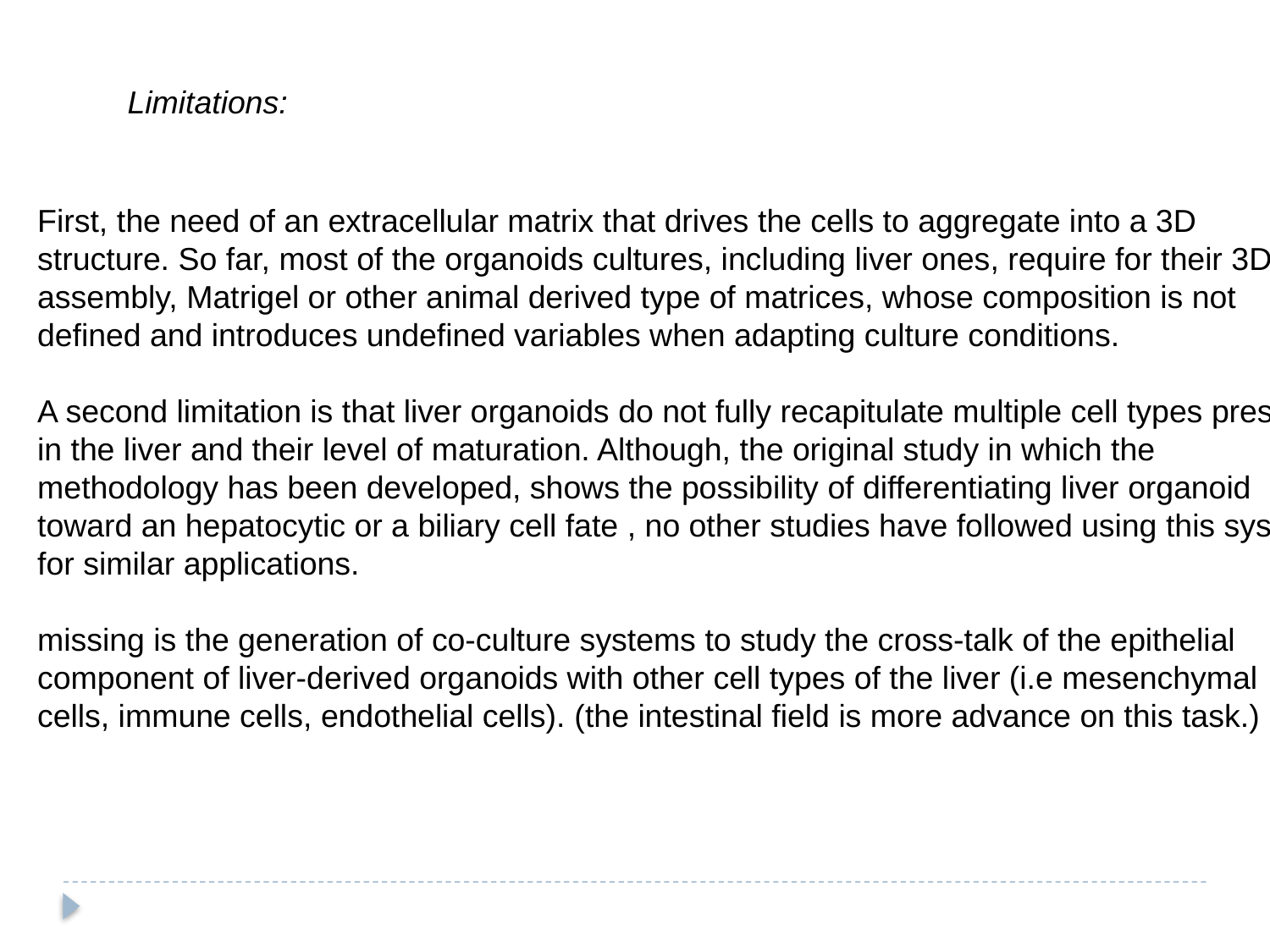

Limitations:

First, the need of an extracellular matrix that drives the cells to aggregate into a 3D structure. So far, most of the organoids cultures, including liver ones, require for their 3D assembly, Matrigel or other animal derived type of matrices, whose composition is not defined and introduces undefined variables when adapting culture conditions.

A second limitation is that liver organoids do not fully recapitulate multiple cell types present in the liver and their level of maturation. Although, the original study in which the methodology has been developed, shows the possibility of differentiating liver organoid toward an hepatocytic or a biliary cell fate , no other studies have followed using this system for similar applications.

missing is the generation of co-culture systems to study the cross-talk of the epithelial component of liver-derived organoids with other cell types of the liver (i.e mesenchymal cells, immune cells, endothelial cells). (the intestinal field is more advance on this task.)